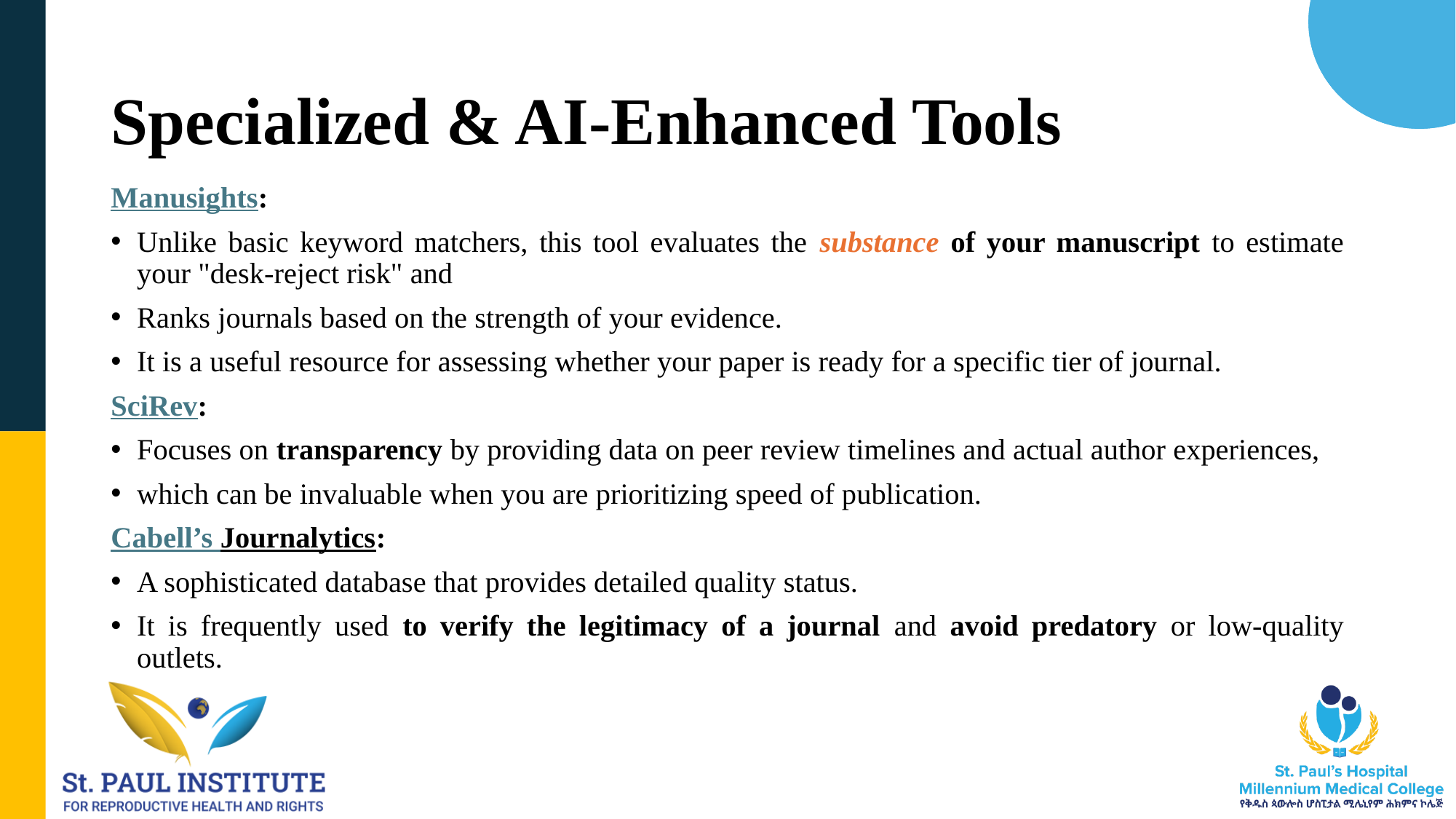

# Specialized & AI-Enhanced Tools
Manusights:
Unlike basic keyword matchers, this tool evaluates the substance of your manuscript to estimate your "desk-reject risk" and
Ranks journals based on the strength of your evidence.
It is a useful resource for assessing whether your paper is ready for a specific tier of journal.
SciRev:
Focuses on transparency by providing data on peer review timelines and actual author experiences,
which can be invaluable when you are prioritizing speed of publication.
Cabell’s Journalytics:
A sophisticated database that provides detailed quality status.
It is frequently used to verify the legitimacy of a journal and avoid predatory or low-quality outlets.